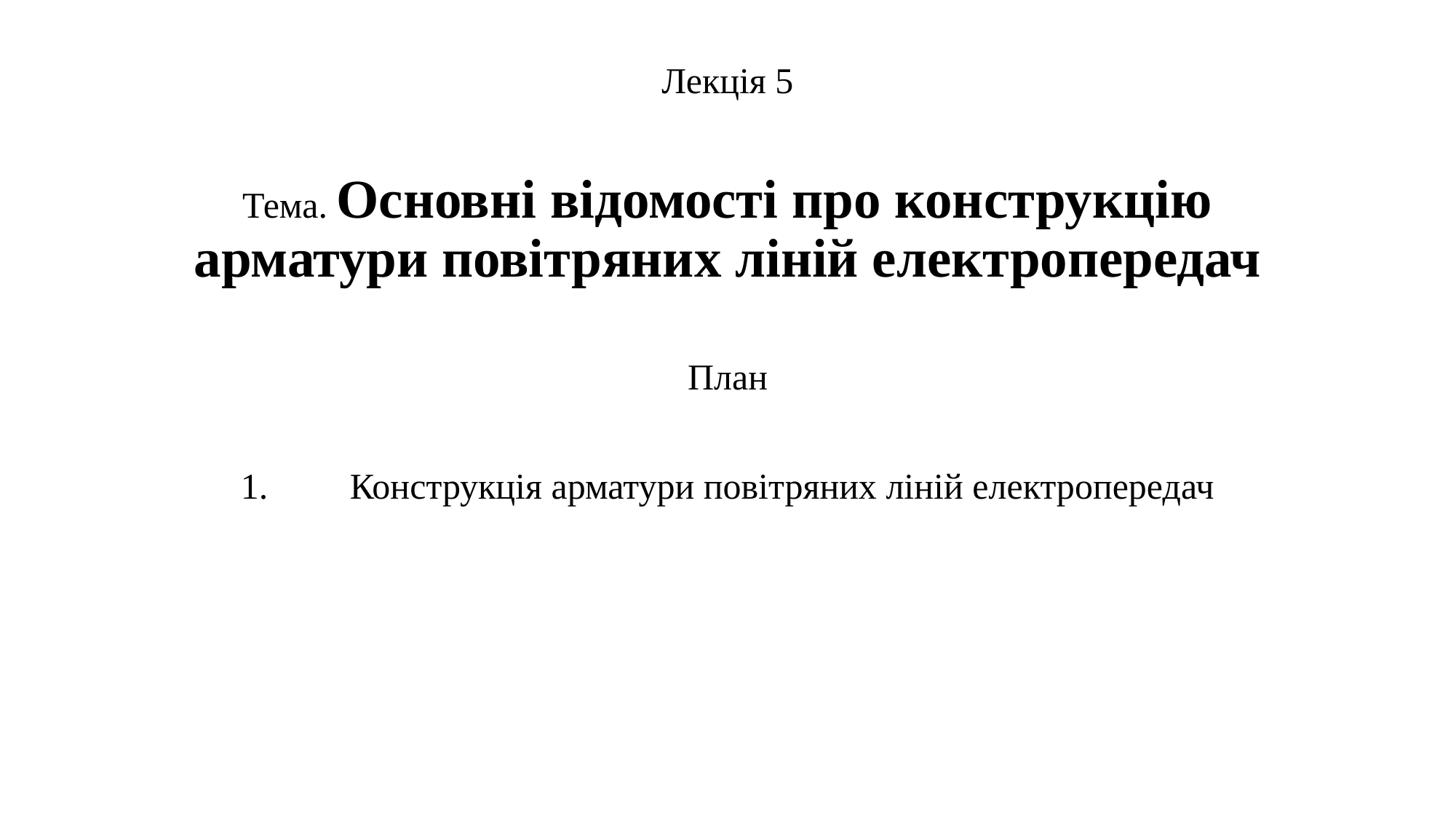

Лекція 5

Тема. Основні відомості про конструкцію арматури повітряних ліній електропередач

План

1.	Конструкція арматури повітряних ліній електропередач